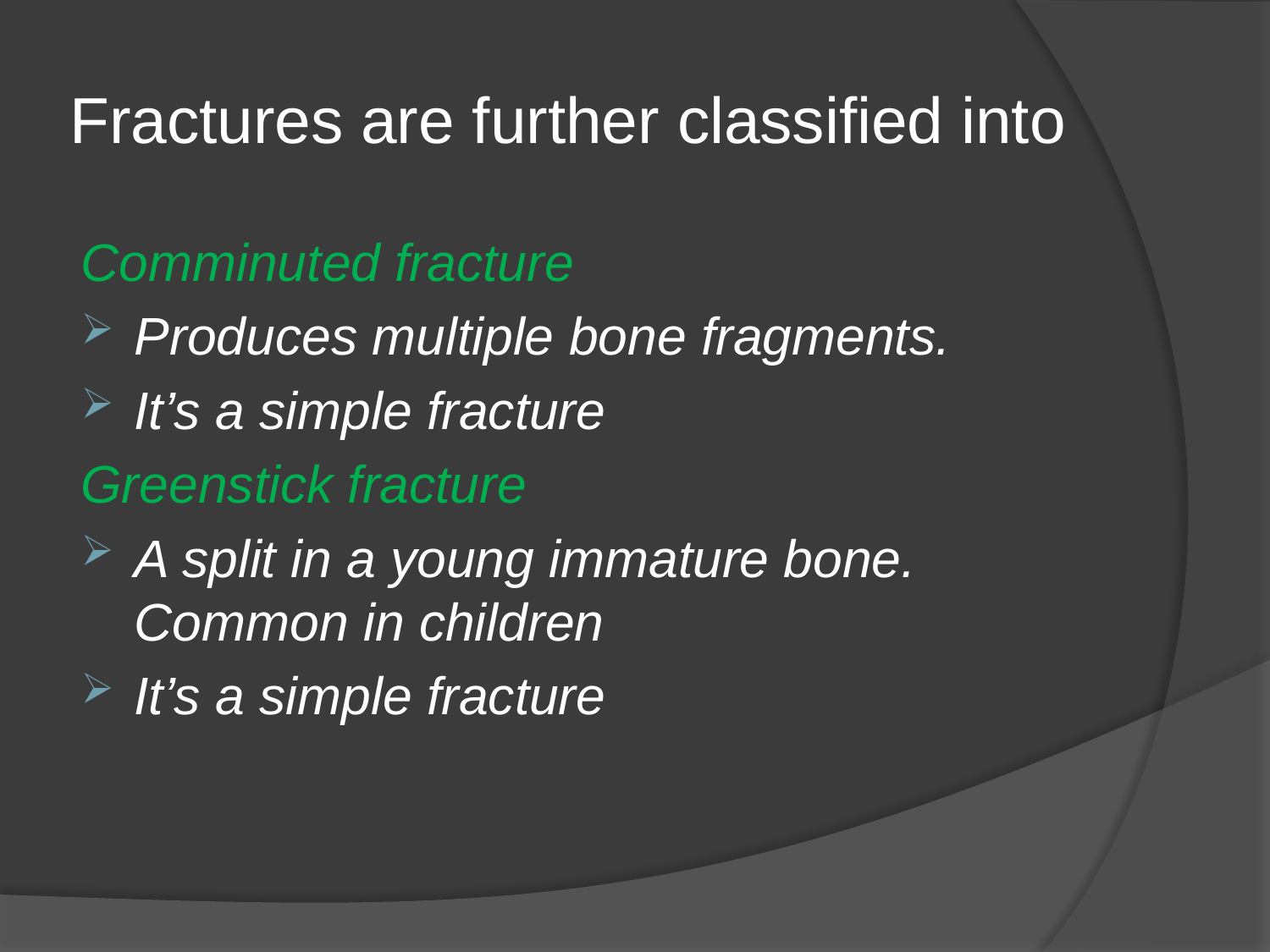

# Fractures are further classified into
Comminuted fracture
Produces multiple bone fragments.
It’s a simple fracture
Greenstick fracture
A split in a young immature bone. Common in children
It’s a simple fracture